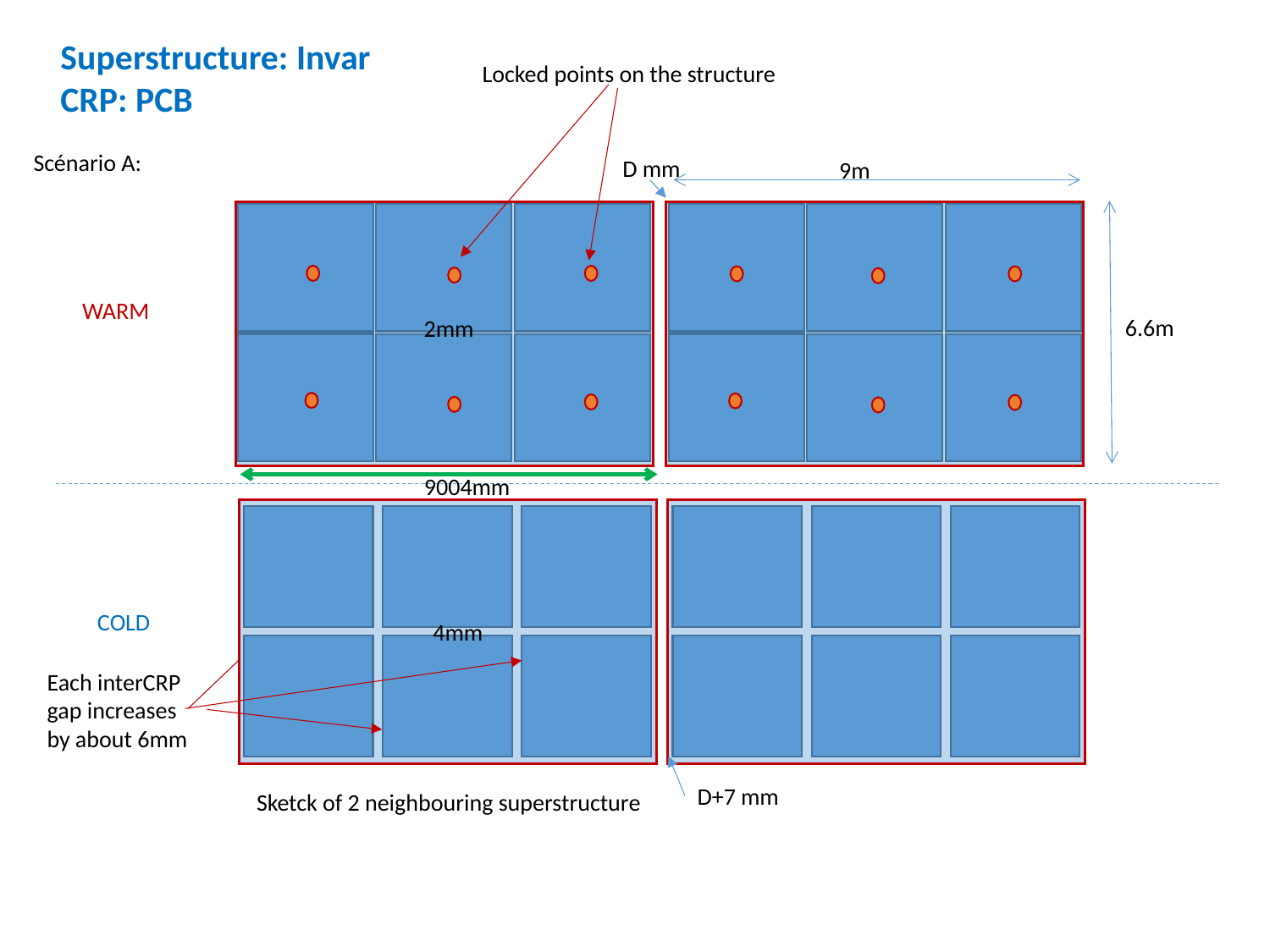

Superstructure: Invar
CRP: PCB
Locked points on the structure
Scénario A:
D mm
9m

WARM
6.6m
2mm

9004mm

COLD
4mm

Each interCRP gap increases by about 6mm
D+7 mm
Sketck of 2 neighbouring superstructure